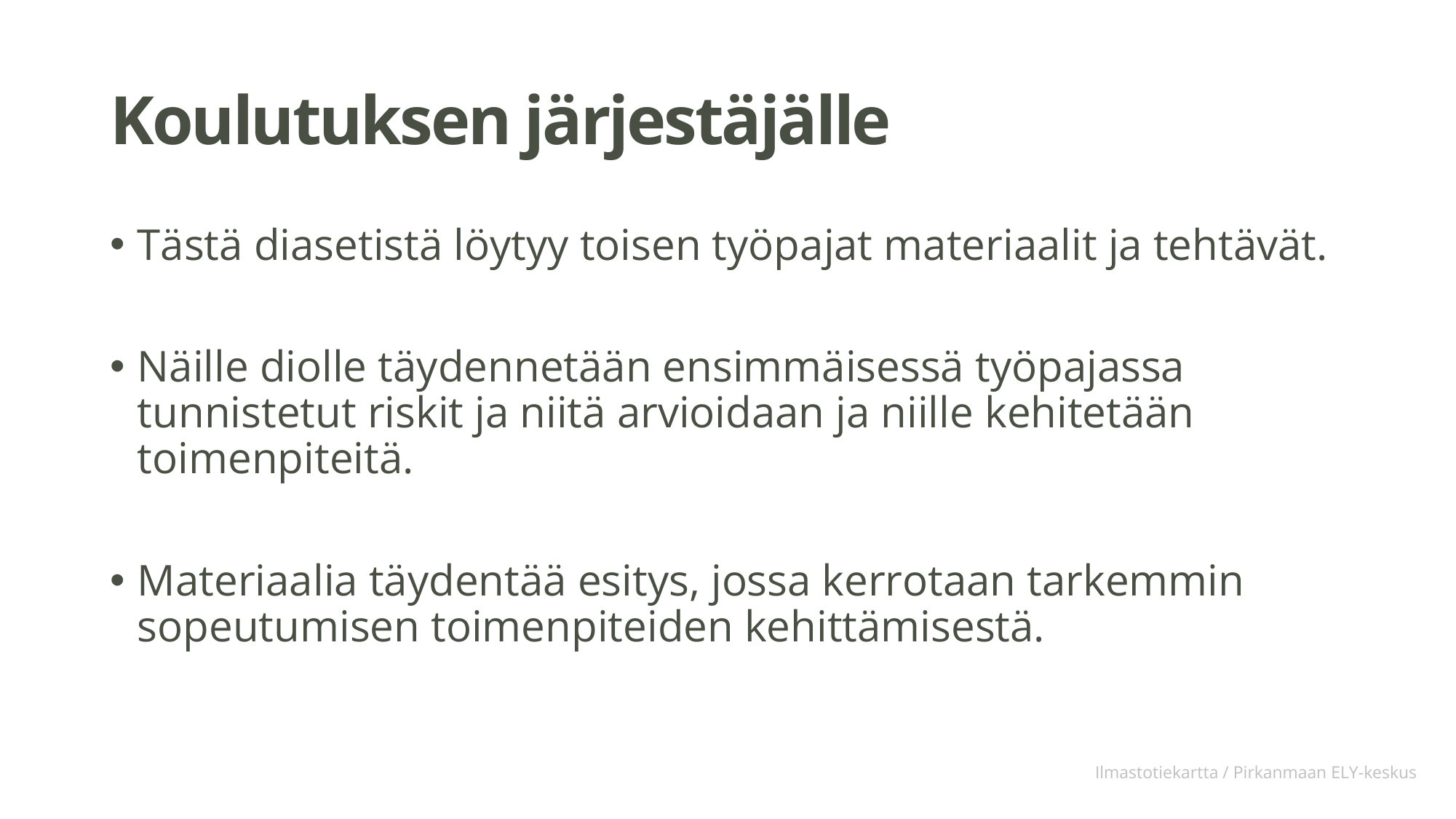

# Koulutuksen järjestäjälle
Tästä diasetistä löytyy toisen työpajat materiaalit ja tehtävät.

Näille diolle täydennetään ensimmäisessä työpajassa tunnistetut riskit ja niitä arvioidaan ja niille kehitetään toimenpiteitä.

Materiaalia täydentää esitys, jossa kerrotaan tarkemmin sopeutumisen toimenpiteiden kehittämisestä.

Ilmastotiekartta / Pirkanmaan ELY-keskus